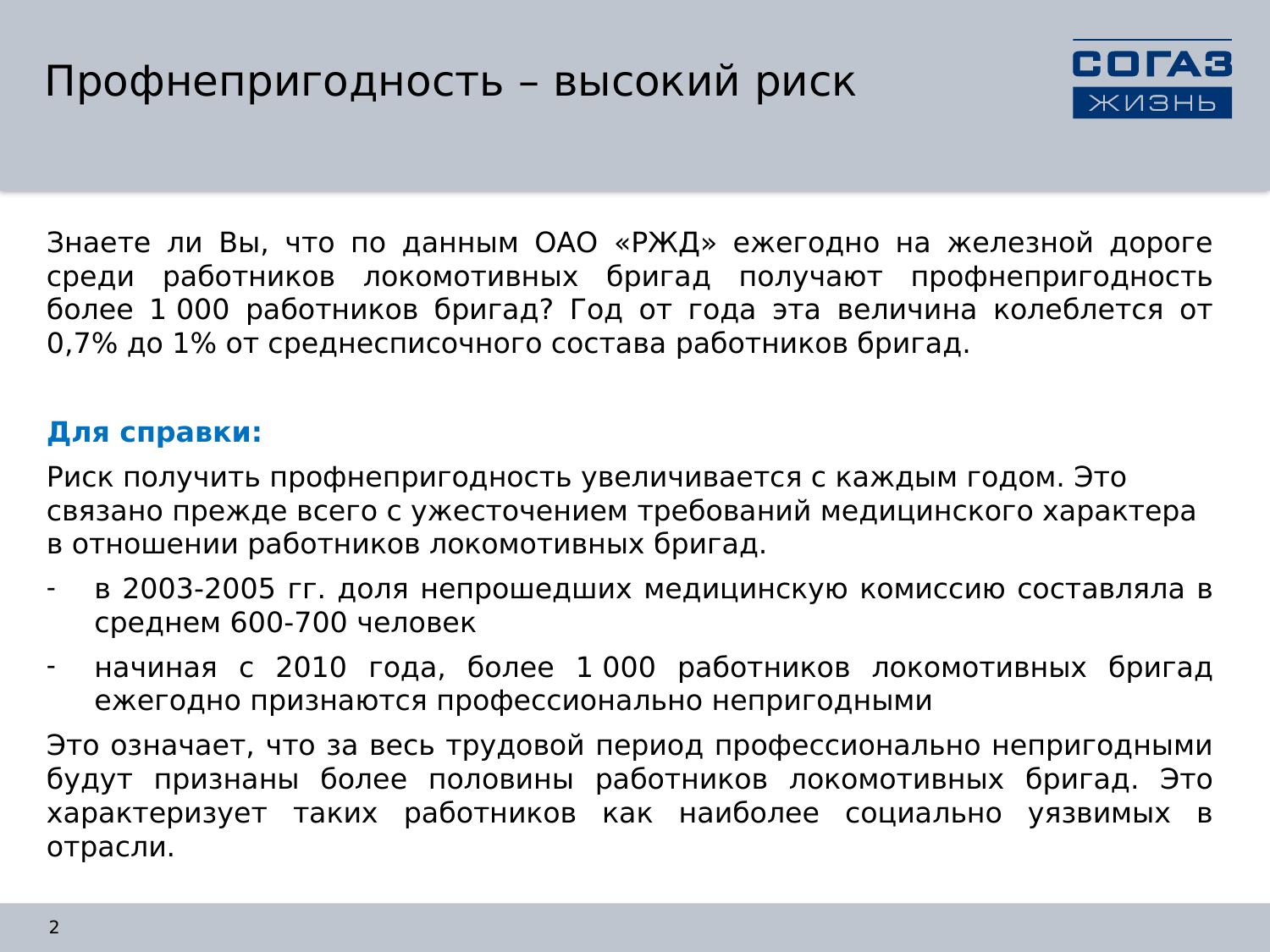

# Профнепригодность – высокий риск
Знаете ли Вы, что по данным ОАО «РЖД» ежегодно на железной дороге среди работников локомотивных бригад получают профнепригодность более 1 000 работников бригад? Год от года эта величина колеблется от 0,7% до 1% от среднесписочного состава работников бригад.

Для справки:
Риск получить профнепригодность увеличивается с каждым годом. Это связано прежде всего с ужесточением требований медицинского характера в отношении работников локомотивных бригад.
в 2003-2005 гг. доля непрошедших медицинскую комиссию составляла в среднем 600-700 человек
начиная с 2010 года, более 1 000 работников локомотивных бригад ежегодно признаются профессионально непригодными
Это означает, что за весь трудовой период профессионально непригодными будут признаны более половины работников локомотивных бригад. Это характеризует таких работников как наиболее социально уязвимых в отрасли.